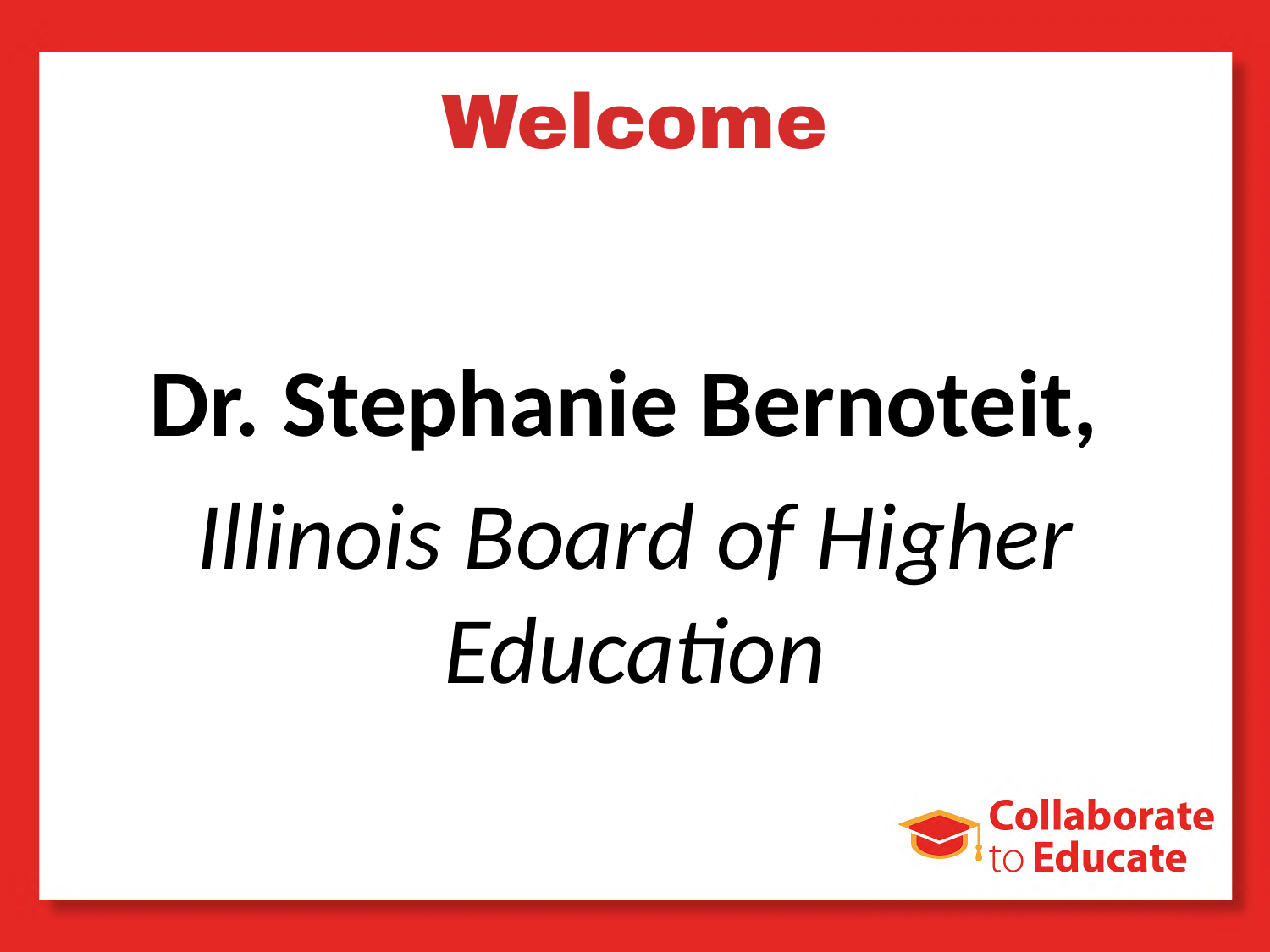

# Welcome

Dr. Stephanie Bernoteit,
Illinois Board of Higher Education